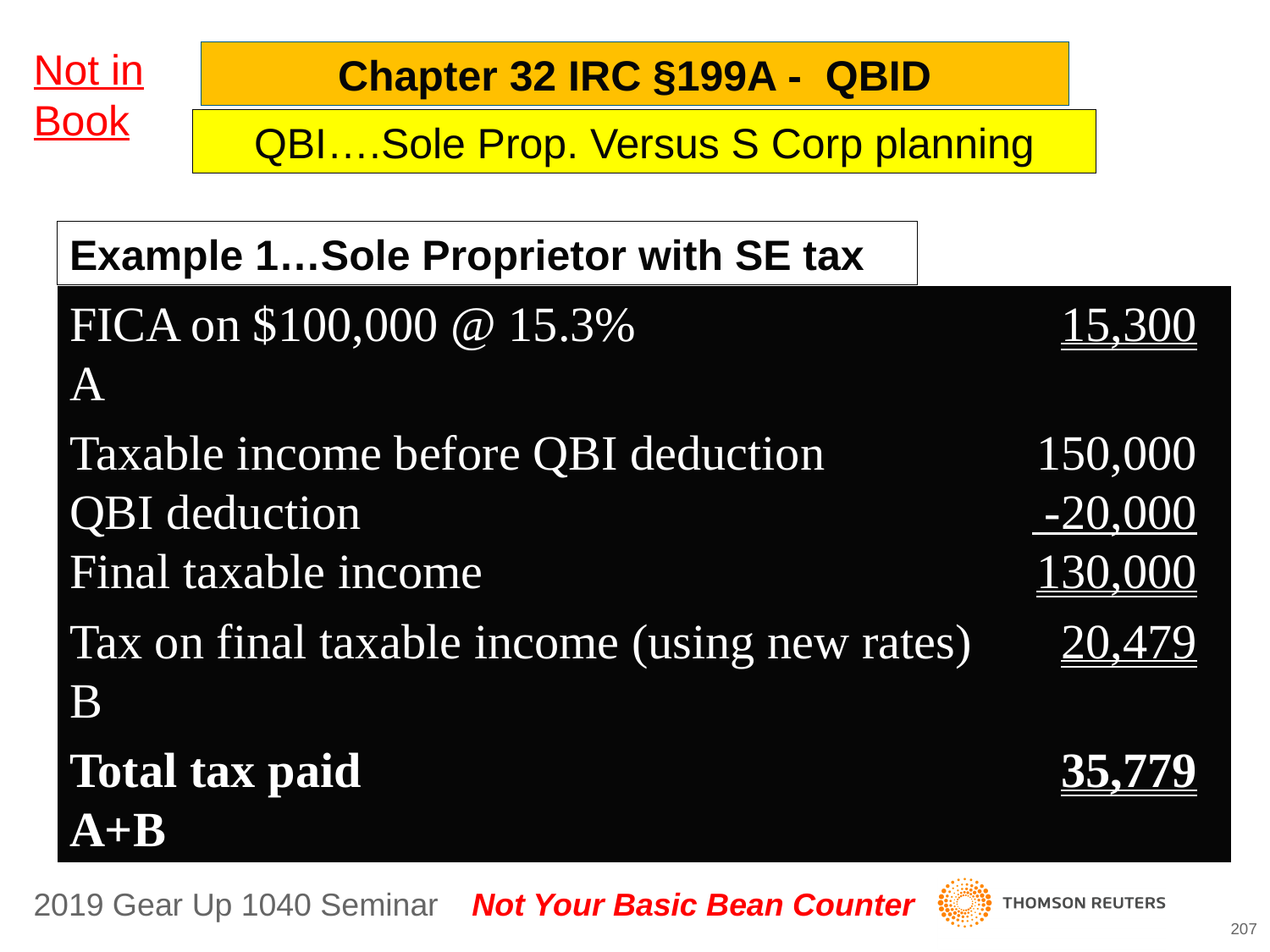

Not in Book
Chapter 32 IRC §199A -  QBID
QBI….Sole Prop. Versus S Corp planning
Example 1…Sole Proprietor with SE tax
FICA on $100,000 @ 15.3%	15,300	A
Taxable income before QBI deduction	150,000
QBI deduction	 -20,000
Final taxable income	130,000
Tax on final taxable income (using new rates)	20,479	B
Total tax paid	35,779	A+B
207